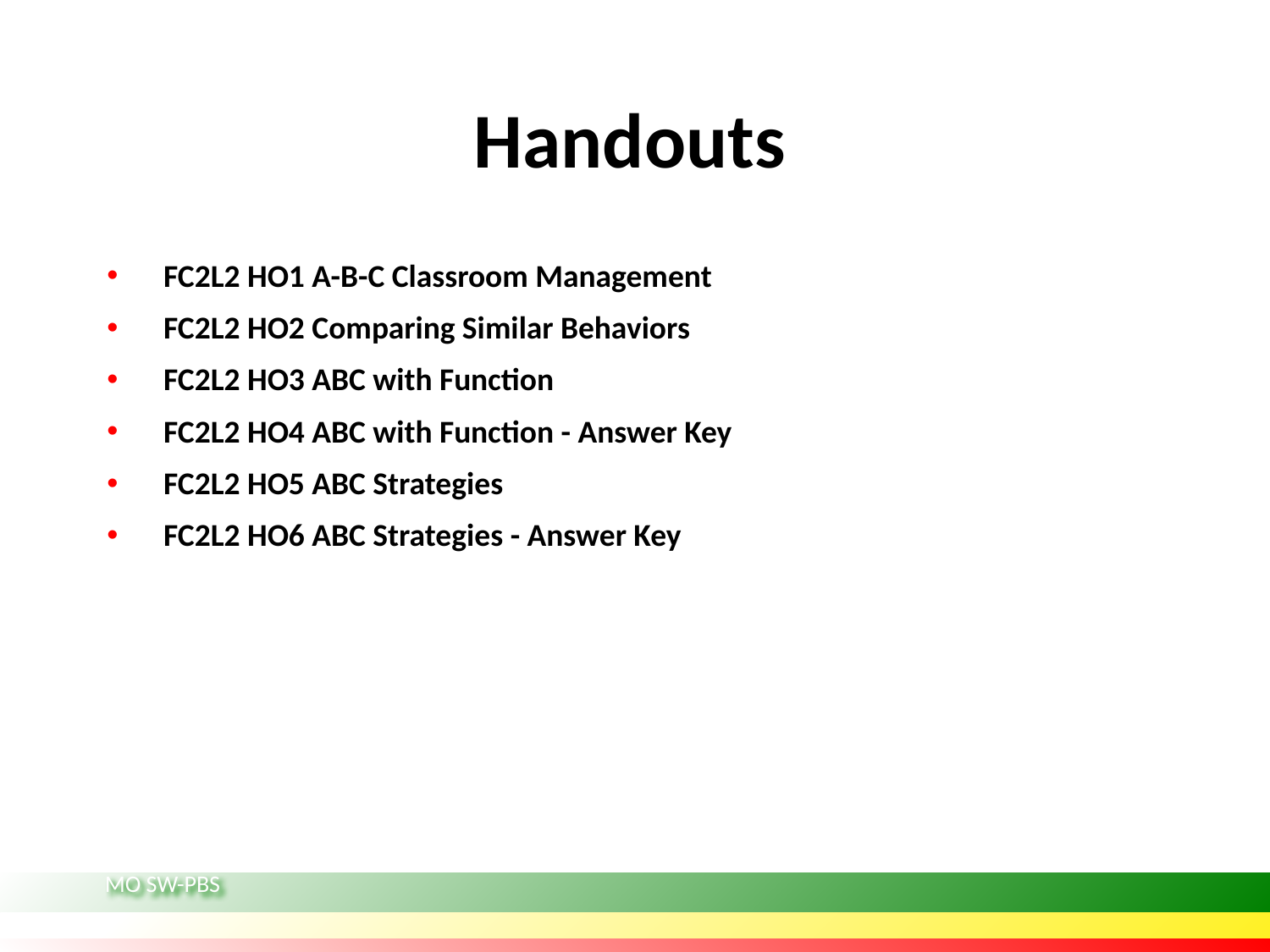

# Handouts
FC2L2 HO1 A-B-C Classroom Management
FC2L2 HO2 Comparing Similar Behaviors
FC2L2 HO3 ABC with Function
FC2L2 HO4 ABC with Function - Answer Key
FC2L2 HO5 ABC Strategies
FC2L2 HO6 ABC Strategies - Answer Key